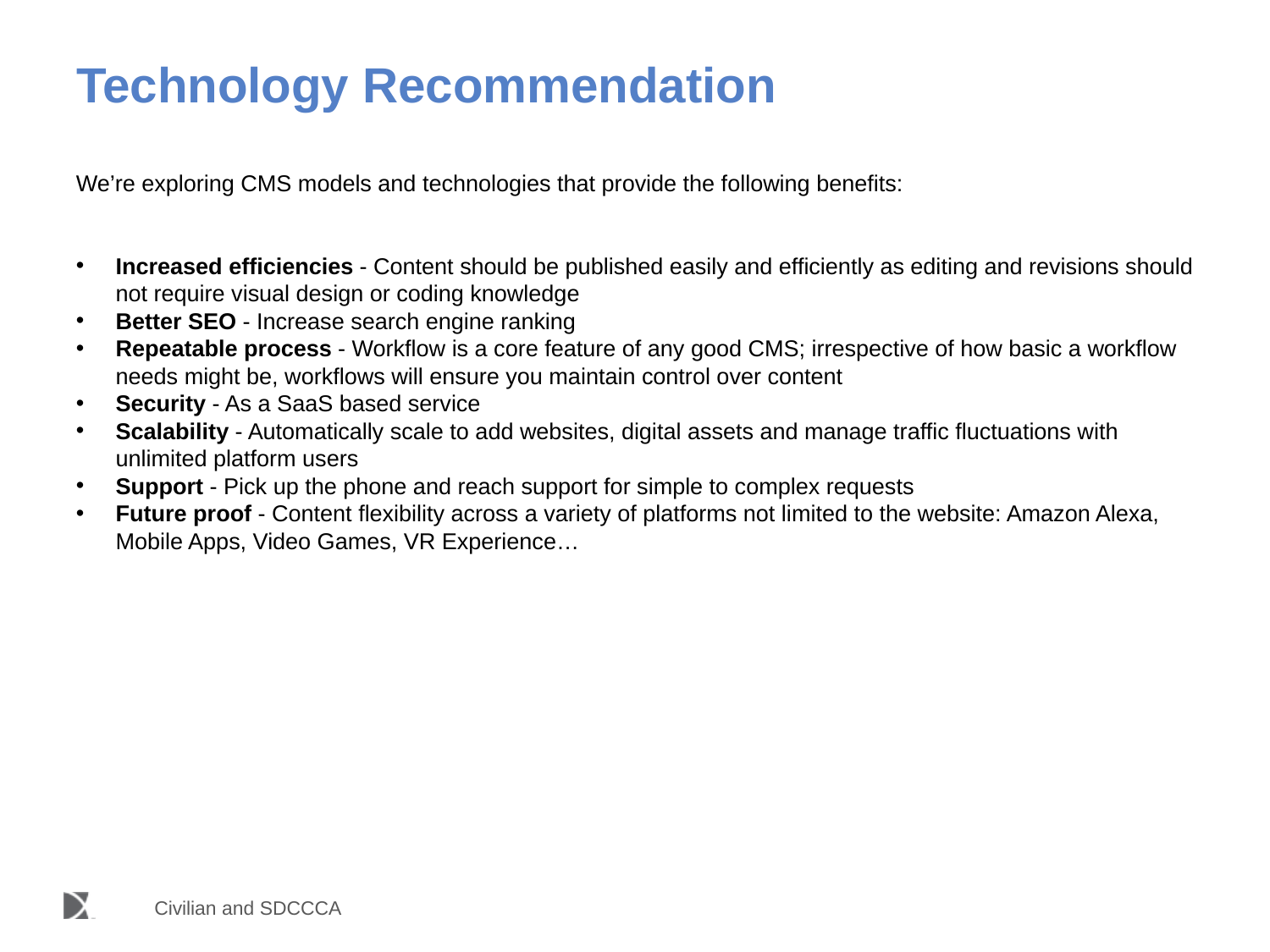

# Technology Recommendation
We’re exploring CMS models and technologies that provide the following benefits:

Increased efficiencies - Content should be published easily and efficiently as editing and revisions should not require visual design or coding knowledge
Better SEO - Increase search engine ranking
Repeatable process - Workflow is a core feature of any good CMS; irrespective of how basic a workflow needs might be, workflows will ensure you maintain control over content
Security - As a SaaS based service
Scalability - Automatically scale to add websites, digital assets and manage traffic fluctuations with unlimited platform users
Support - Pick up the phone and reach support for simple to complex requests
Future proof - Content flexibility across a variety of platforms not limited to the website: Amazon Alexa, Mobile Apps, Video Games, VR Experience…
Civilian and SDCCCA